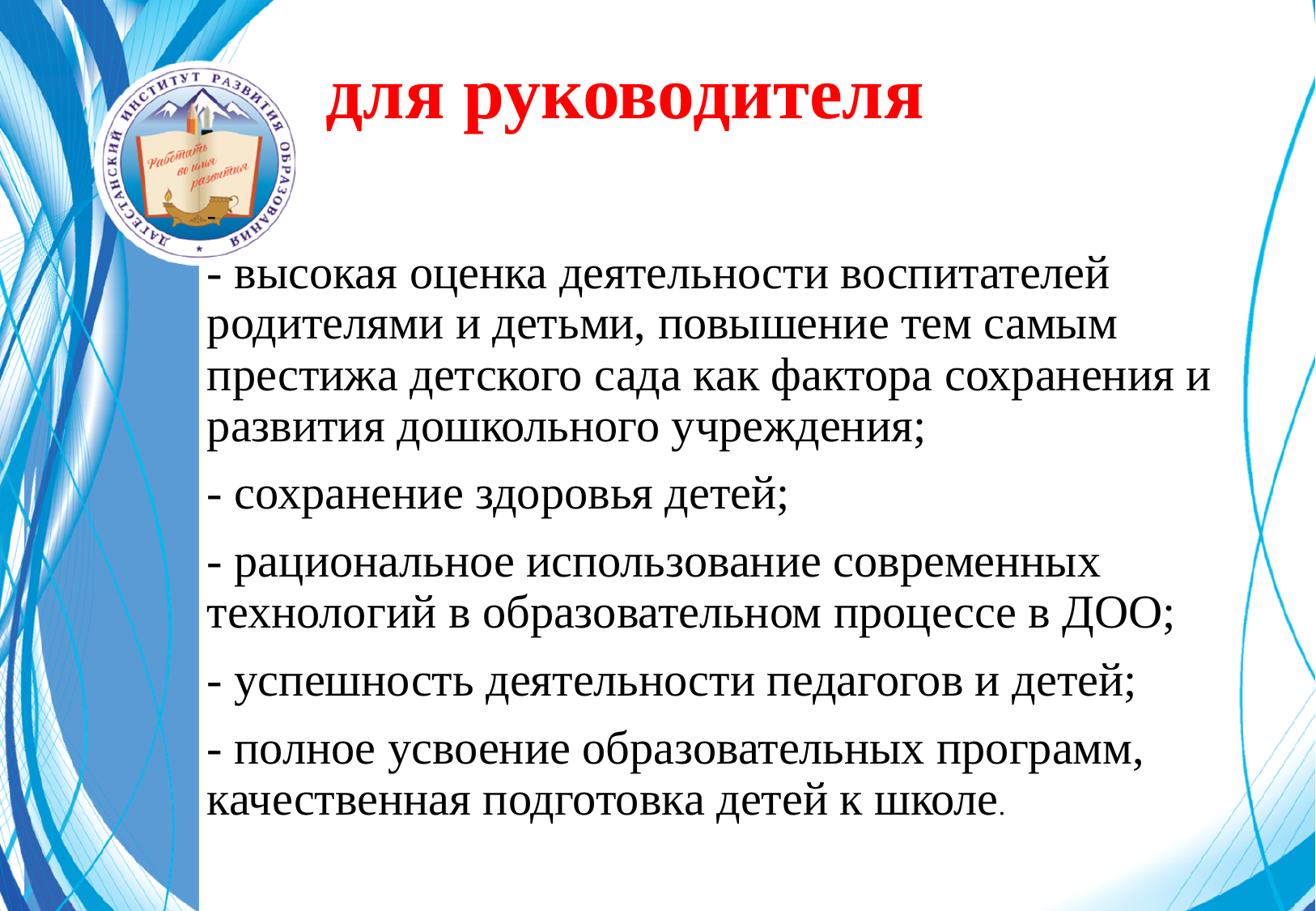

# для руководителя
-
- высокая оценка деятельности воспитателей родителями и детьми, повышение тем самым престижа детского сада как фактора сохранения и развития дошкольного учреждения;
- сохранение здоровья детей;
- рациональное использование современных технологий в образовательном процессе в ДОО;
- успешность деятельности педагогов и детей;
- полное усвоение образовательных программ, качественная подготовка детей к школе.